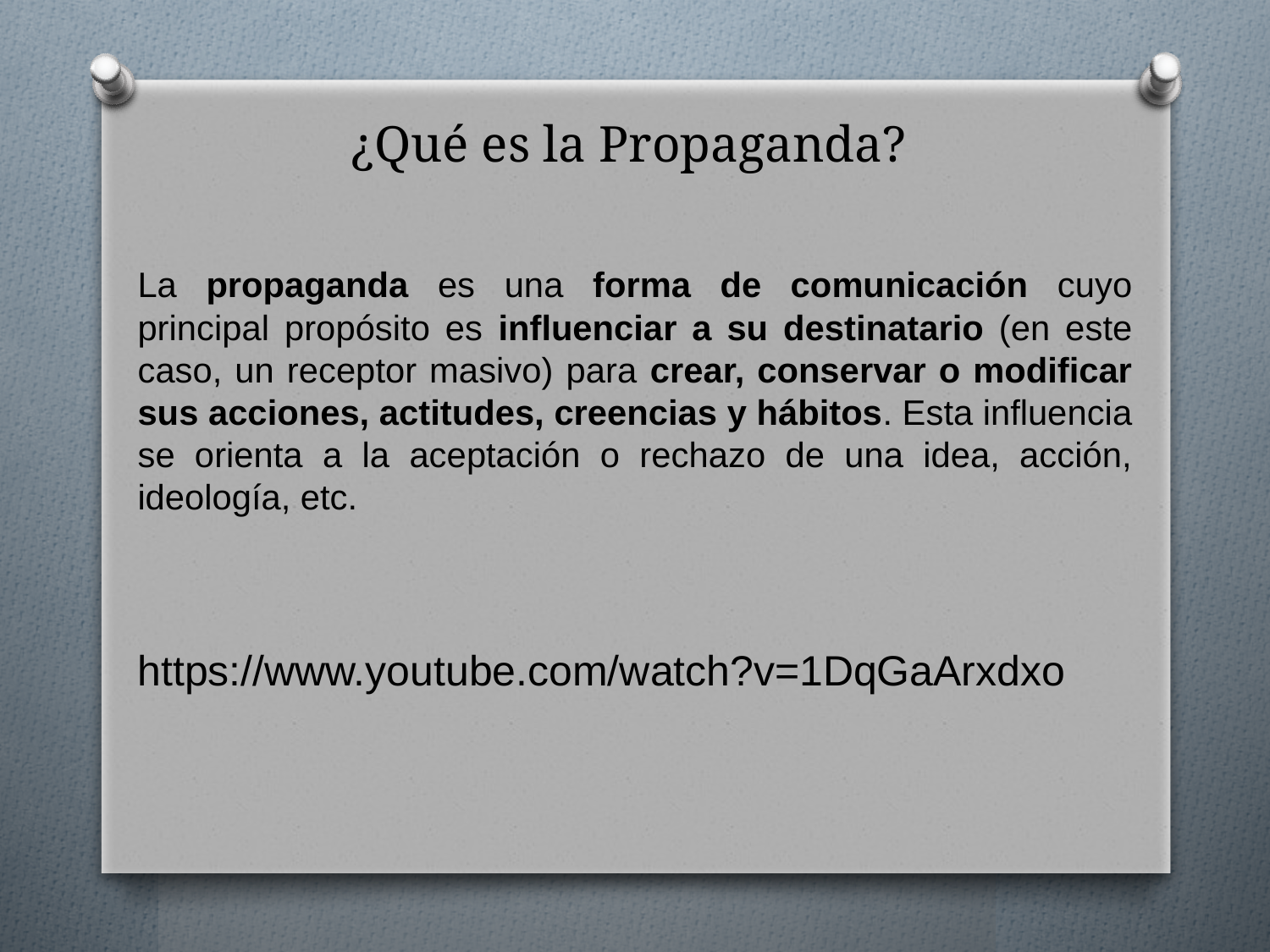

# ¿Qué es la Propaganda?
La propaganda es una forma de comunicación cuyo principal propósito es influenciar a su destinatario (en este caso, un receptor masivo) para crear, conservar o modificar sus acciones, actitudes, creencias y hábitos. Esta influencia se orienta a la aceptación o rechazo de una idea, acción, ideología, etc.

https://www.youtube.com/watch?v=1DqGaArxdxo